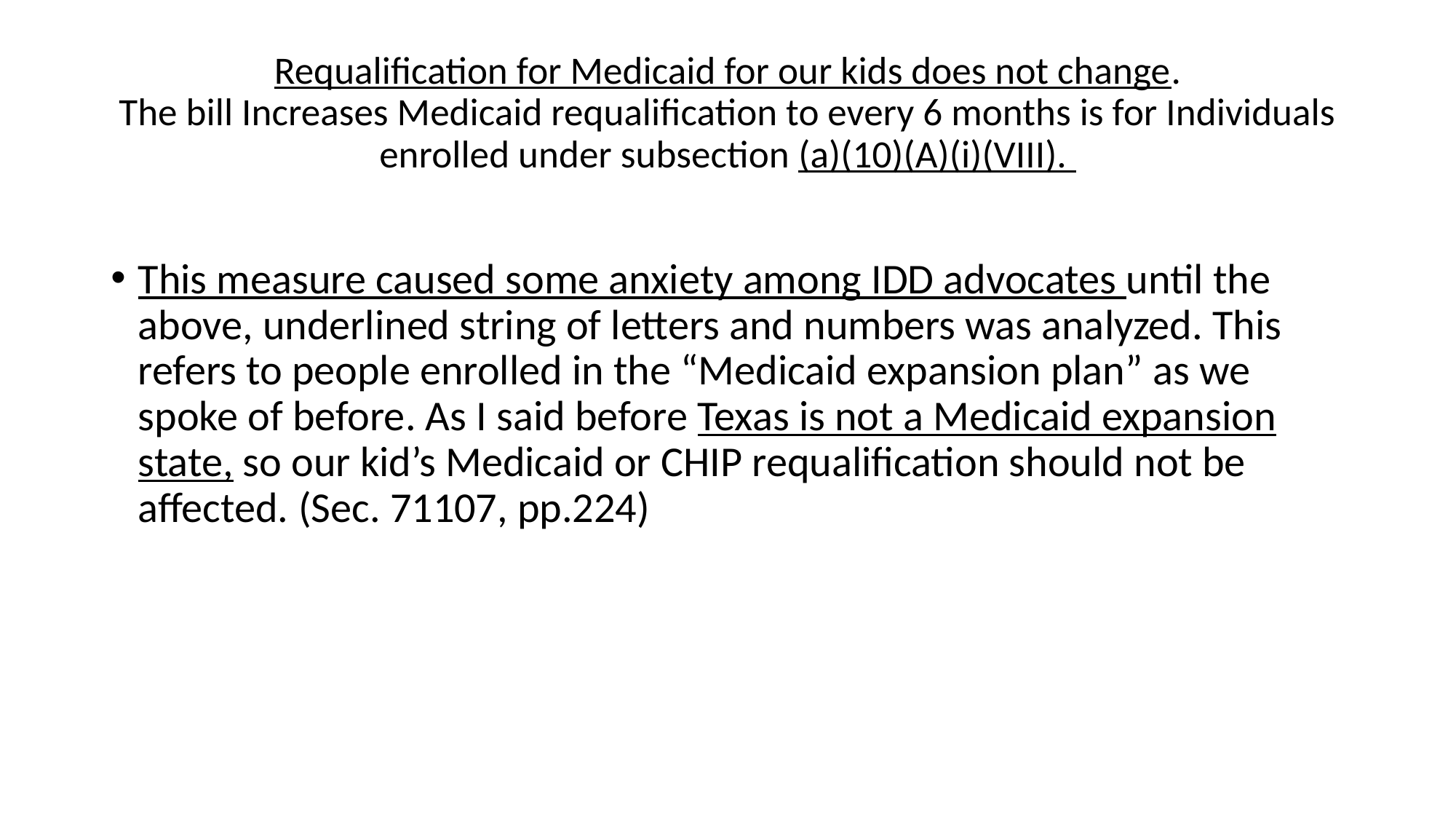

# Requalification for Medicaid for our kids does not change. The bill Increases Medicaid requalification to every 6 months is for Individuals enrolled under subsection (a)(10)(A)(i)(VIII).

This measure caused some anxiety among IDD advocates until the above, underlined string of letters and numbers was analyzed. This refers to people enrolled in the “Medicaid expansion plan” as we spoke of before. As I said before Texas is not a Medicaid expansion state, so our kid’s Medicaid or CHIP requalification should not be affected. (Sec. 71107, pp.224)